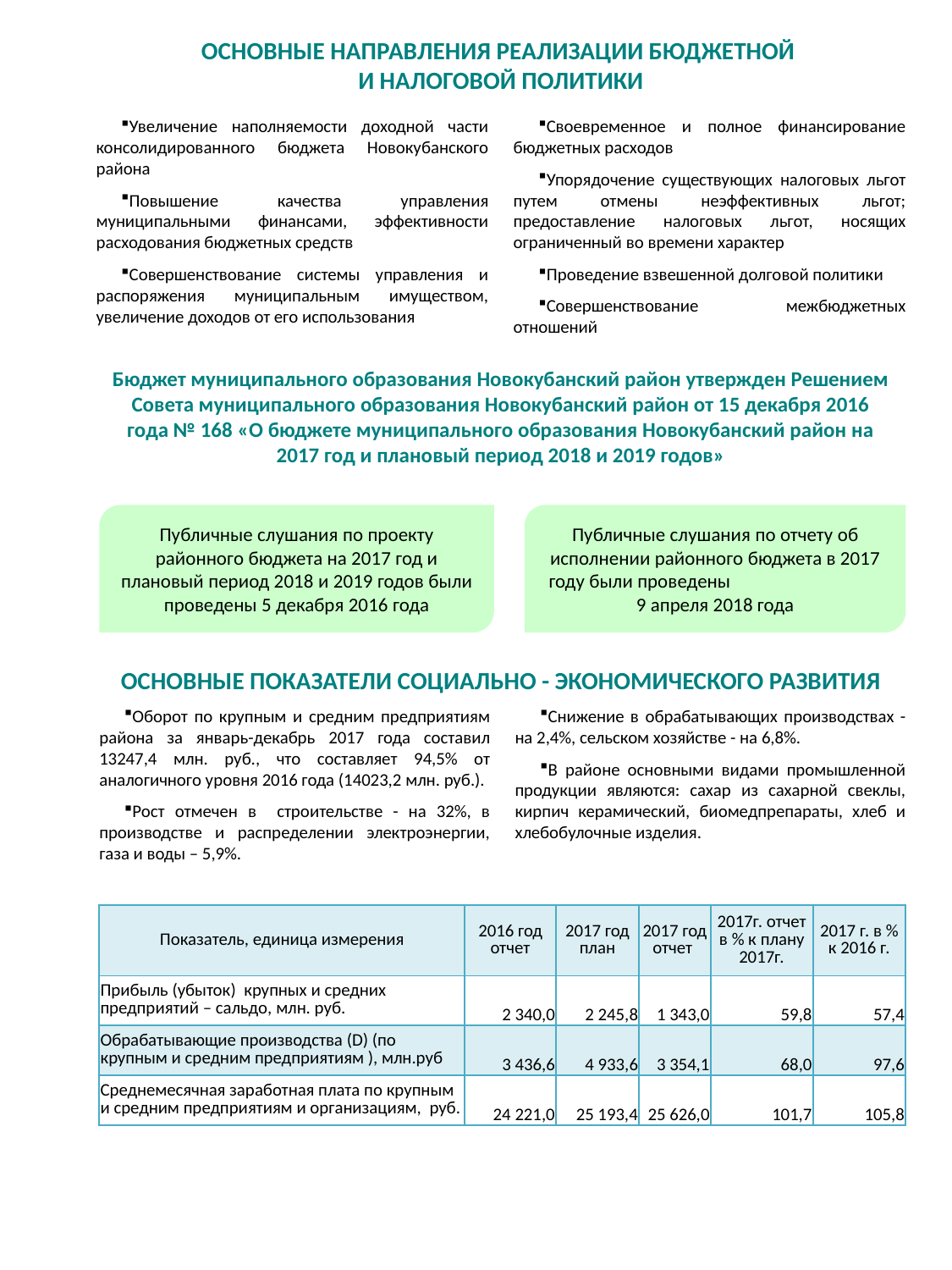

ОСНОВНЫЕ НАПРАВЛЕНИЯ РЕАЛИЗАЦИИ БЮДЖЕТНОЙ
И НАЛОГОВОЙ ПОЛИТИКИ
Увеличение наполняемости доходной части консолидированного бюджета Новокубанского района
Повышение качества управления муниципальными финансами, эффективности расходования бюджетных средств
Совершенствование системы управления и распоряжения муниципальным имуществом, увеличение доходов от его использования
Своевременное и полное финансирование бюджетных расходов
Упорядочение существующих налоговых льгот путем отмены неэффективных льгот; предоставление налоговых льгот, носящих ограниченный во времени характер
Проведение взвешенной долговой политики
Совершенствование межбюджетных отношений
Бюджет муниципального образования Новокубанский район утвержден Решением Совета муниципального образования Новокубанский район от 15 декабря 2016 года № 168 «О бюджете муниципального образования Новокубанский район на 2017 год и плановый период 2018 и 2019 годов»
Публичные слушания по проекту районного бюджета на 2017 год и плановый период 2018 и 2019 годов были проведены 5 декабря 2016 года
Публичные слушания по отчету об исполнении районного бюджета в 2017 году были проведены                                   9 апреля 2018 года
ОСНОВНЫЕ ПОКАЗАТЕЛИ СОЦИАЛЬНО - ЭКОНОМИЧЕСКОГО РАЗВИТИЯ
Оборот по крупным и средним предприятиям района за январь-декабрь 2017 года составил 13247,4 млн. руб., что составляет 94,5% от аналогичного уровня 2016 года (14023,2 млн. руб.).
Рост отмечен в  строительстве - на 32%, в производстве и распределении электроэнергии, газа и воды – 5,9%.
Снижение в обрабатывающих производствах - на 2,4%, сельском хозяйстве - на 6,8%.
В районе основными видами промышленной продукции являются: сахар из сахарной свеклы, кирпич керамический, биомедпрепараты, хлеб и хлебобулочные изделия.
| Показатель, единица измерения | 2016 год отчет | 2017 год план | 2017 год отчет | 2017г. отчет в % к плану 2017г. | 2017 г. в % к 2016 г. |
| --- | --- | --- | --- | --- | --- |
| Прибыль (убыток) крупных и средних предприятий – сальдо, млн. руб. | 2 340,0 | 2 245,8 | 1 343,0 | 59,8 | 57,4 |
| Обрабатывающие производства (D) (по крупным и средним предприятиям ), млн.руб | 3 436,6 | 4 933,6 | 3 354,1 | 68,0 | 97,6 |
| Среднемесячная заработная плата по крупным и средним предприятиям и организациям, руб. | 24 221,0 | 25 193,4 | 25 626,0 | 101,7 | 105,8 |